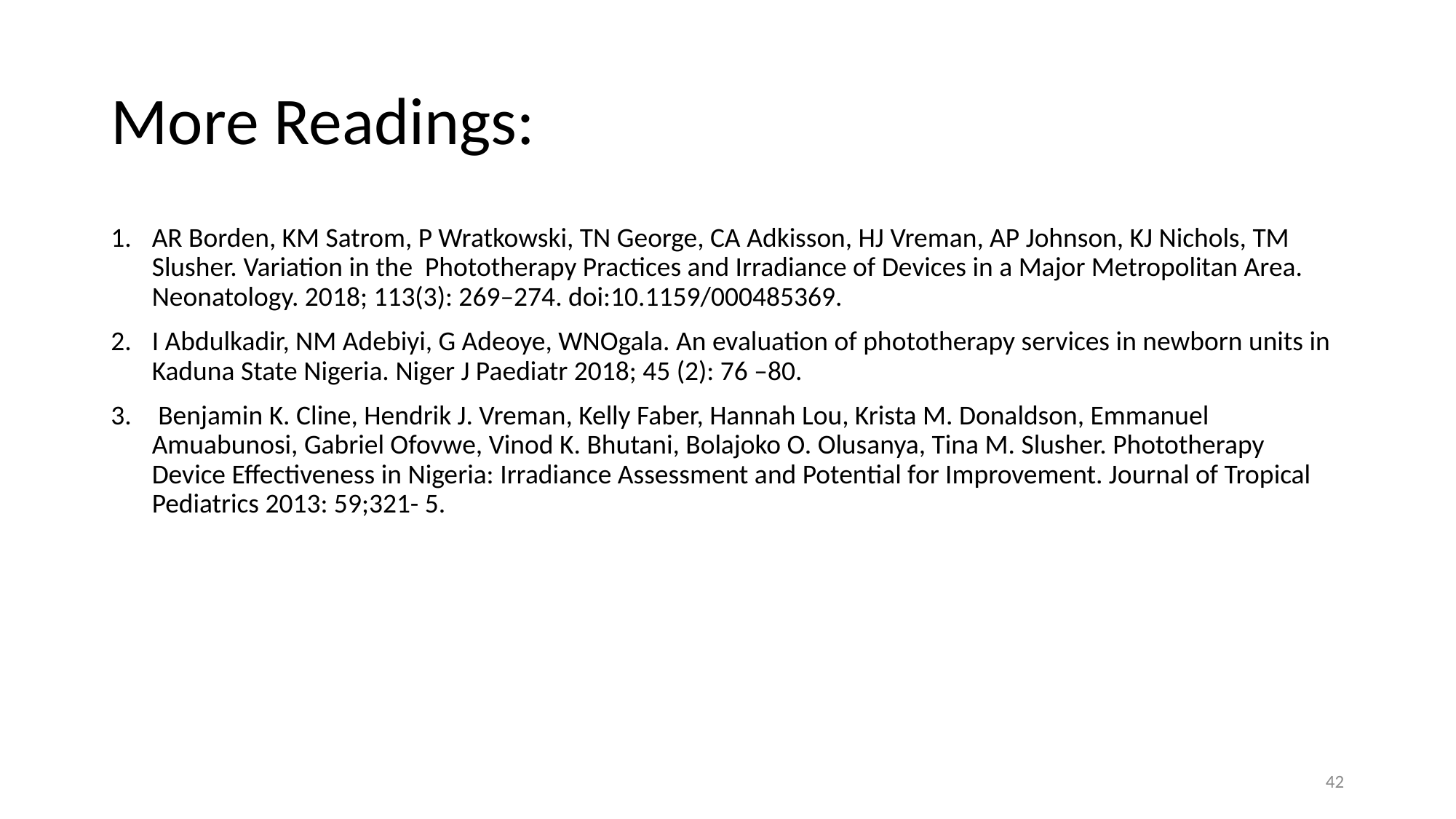

# More Readings:
AR Borden, KM Satrom, P Wratkowski, TN George, CA Adkisson, HJ Vreman, AP Johnson, KJ Nichols, TM Slusher. Variation in the  Phototherapy Practices and Irradiance of Devices in a Major Metropolitan Area. Neonatology. 2018; 113(3): 269–274. doi:10.1159/000485369.
I Abdulkadir, NM Adebiyi, G Adeoye, WNOgala. An evaluation of phototherapy services in newborn units in Kaduna State Nigeria. Niger J Paediatr 2018; 45 (2): 76 –80.
 Benjamin K. Cline, Hendrik J. Vreman, Kelly Faber, Hannah Lou, Krista M. Donaldson, Emmanuel Amuabunosi, Gabriel Ofovwe, Vinod K. Bhutani, Bolajoko O. Olusanya, Tina M. Slusher. Phototherapy Device Effectiveness in Nigeria: Irradiance Assessment and Potential for Improvement. Journal of Tropical Pediatrics 2013: 59;321- 5.

42